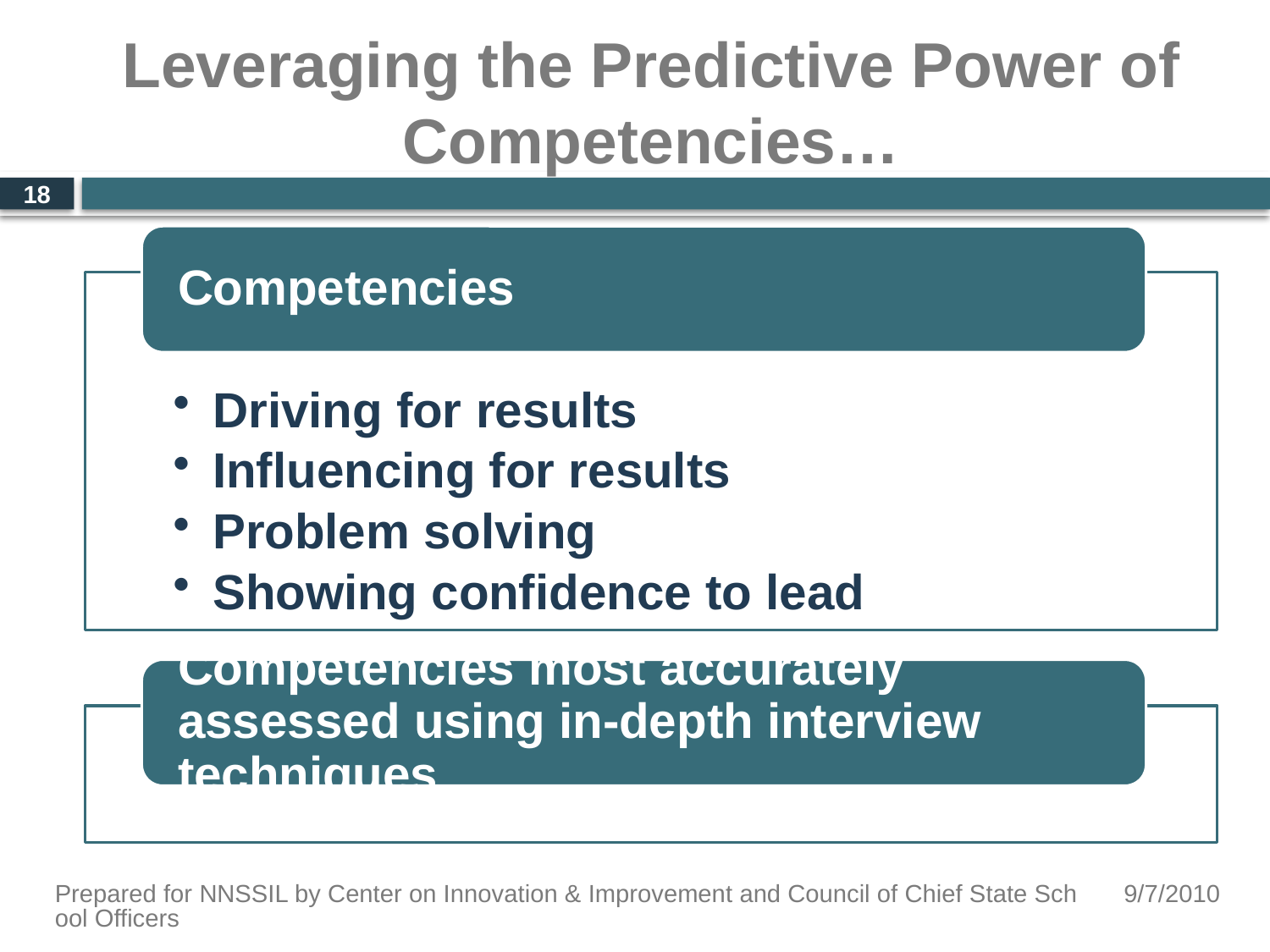

# Leveraging the Predictive Power of Competencies…
18
Driving for results
Influencing for results
Problem solving
Showing confidence to lead
Competencies
Competencies most accurately assessed using in-depth interview techniques
Prepared for NNSSIL by Center on Innovation & Improvement and Council of Chief State School Officers
9/7/2010